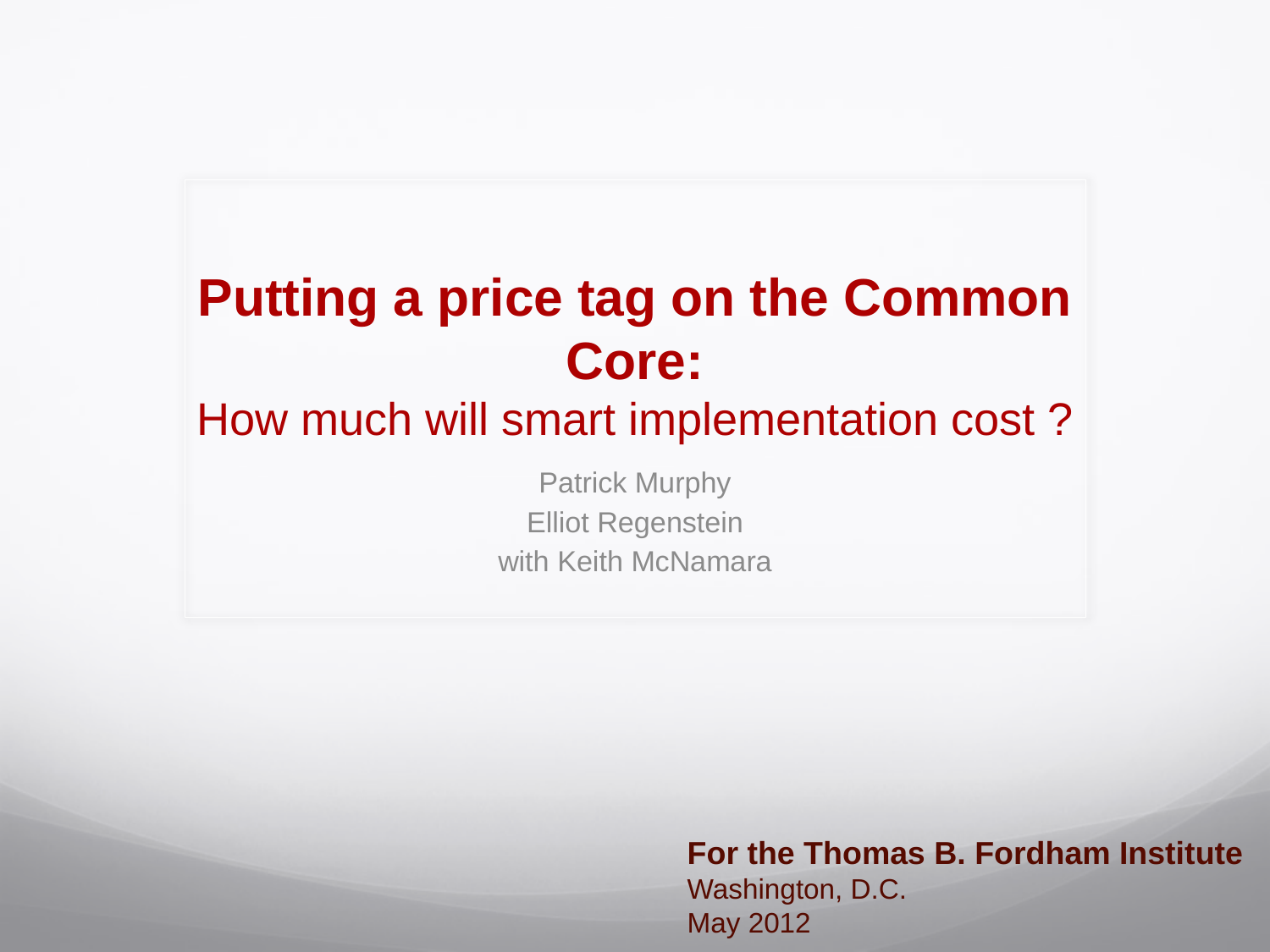

# Putting a price tag on the Common Core: How much will smart implementation cost ?
Patrick Murphy
Elliot Regenstein
with Keith McNamara
For the Thomas B. Fordham Institute
Washington, D.C.
May 2012